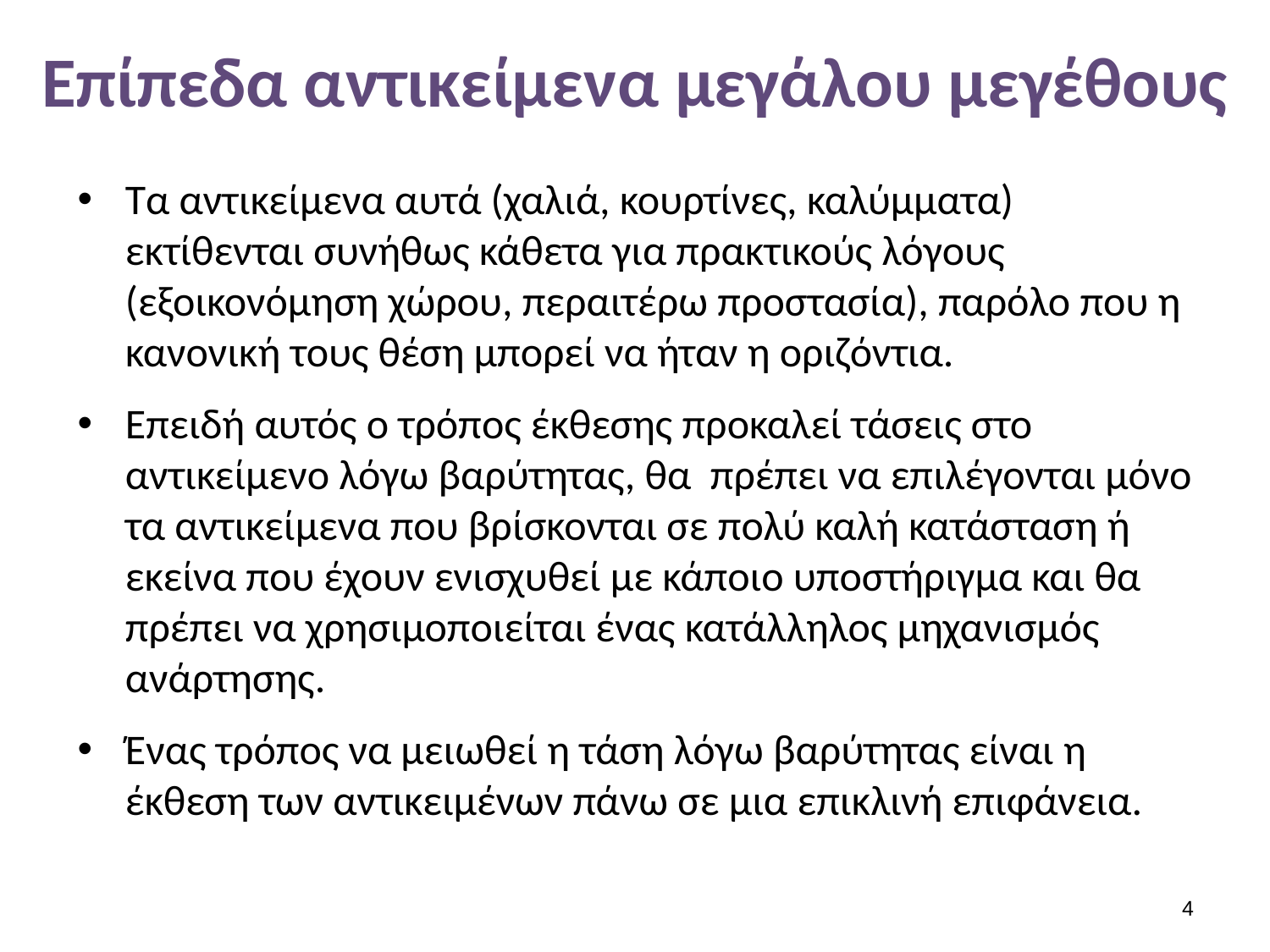

# Επίπεδα αντικείμενα μεγάλου μεγέθους
Τα αντικείμενα αυτά (χαλιά, κουρτίνες, καλύμματα) εκτίθενται συνήθως κάθετα για πρακτικούς λόγους (εξοικονόμηση χώρου, περαιτέρω προστασία), παρόλο που η κανονική τους θέση μπορεί να ήταν η οριζόντια.
Επειδή αυτός ο τρόπος έκθεσης προκαλεί τάσεις στο  αντικείμενο λόγω βαρύτητας, θα  πρέπει να επιλέγονται μόνο τα αντικείμενα που βρίσκονται σε πολύ καλή κατάσταση ή εκείνα που έχουν ενισχυθεί με κάποιο υποστήριγμα και θα πρέπει να χρησιμοποιείται ένας κατάλληλος μηχανισμός ανάρτησης.
Ένας τρόπος να μειωθεί η τάση λόγω βαρύτητας είναι η έκθεση των αντικειμένων πάνω σε μια επικλινή επιφάνεια.
4